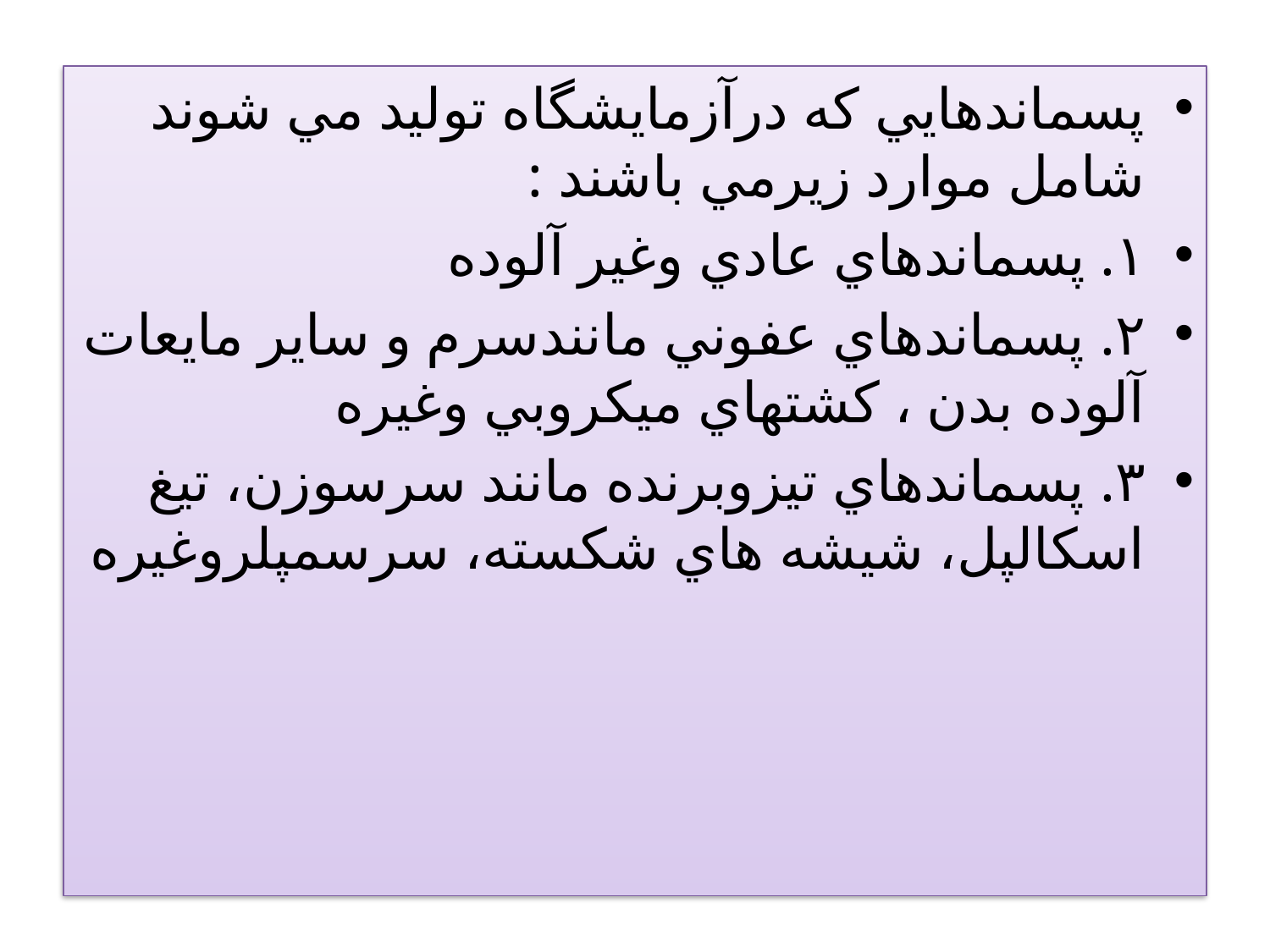

پسماندھايي که درآزمايشگاه توليد مي شوند شامل موارد زيرمي باشند :
١. پسماندھاي عادي وغير آلوده
٢. پسماندھاي عفوني مانندسرم و ساير مايعات آلوده بدن ، کشتھاي ميکروبي وغيره
٣. پسماندھاي تيزوبرنده مانند سرسوزن، تيغ اسکالپل، شيشه ھاي شکسته، سرسمپلروغيره